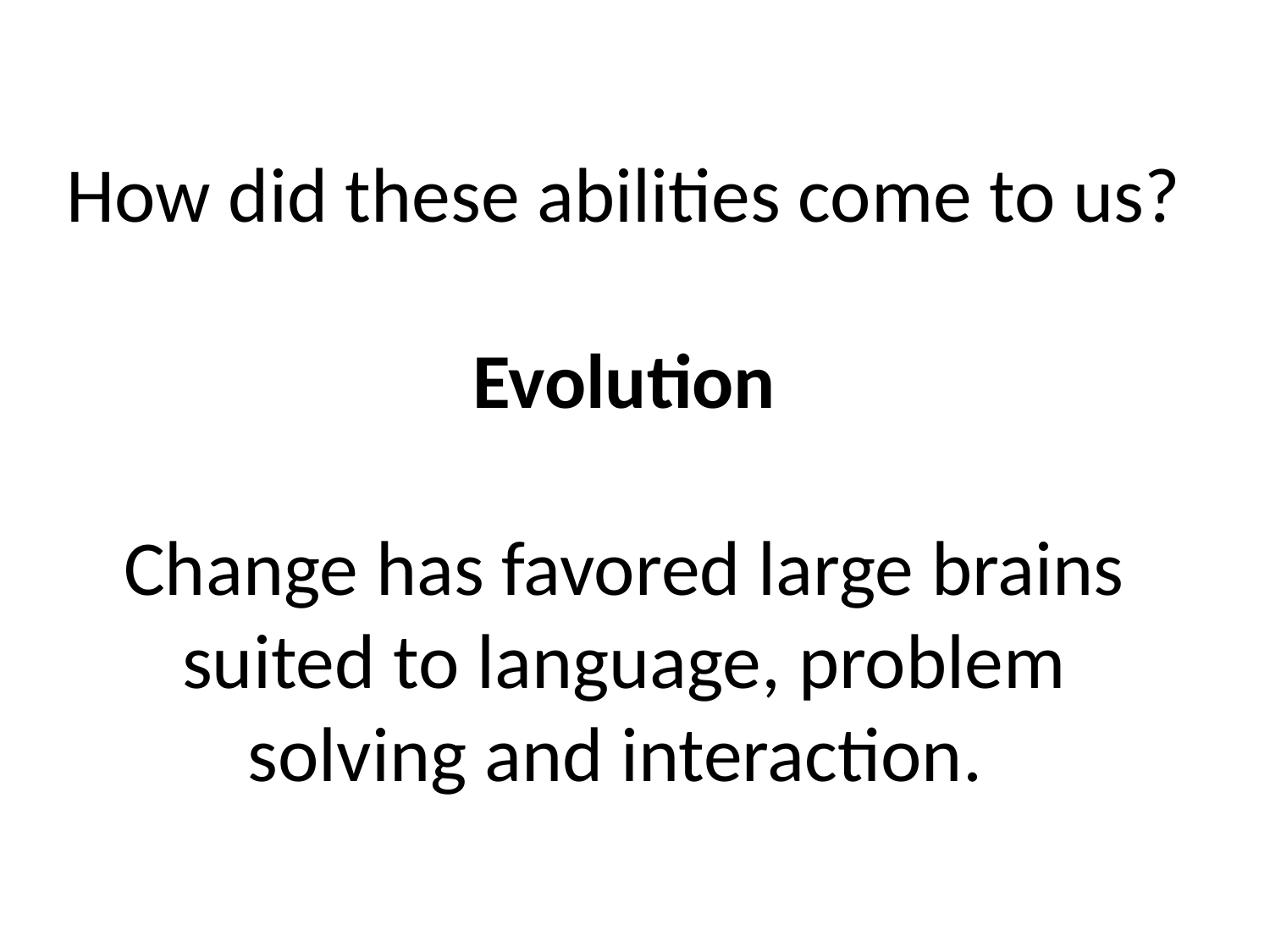

# How did these abilities come to us? Evolution Change has favored large brains suited to language, problem solving and interaction.